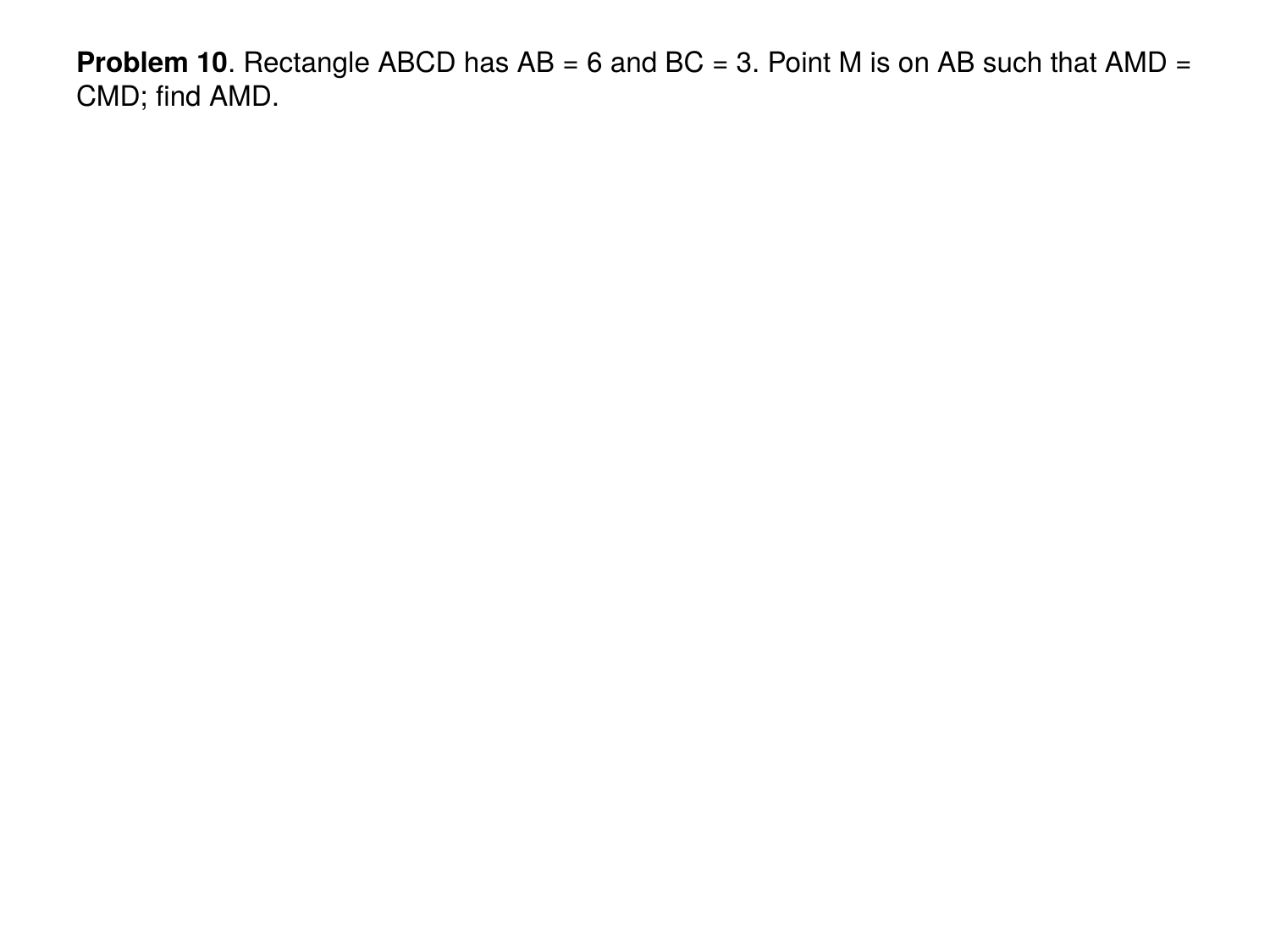

# Problem 10. Rectangle ABCD has AB = 6 and BC = 3. Point M is on AB such that AMD = CMD; find AMD.